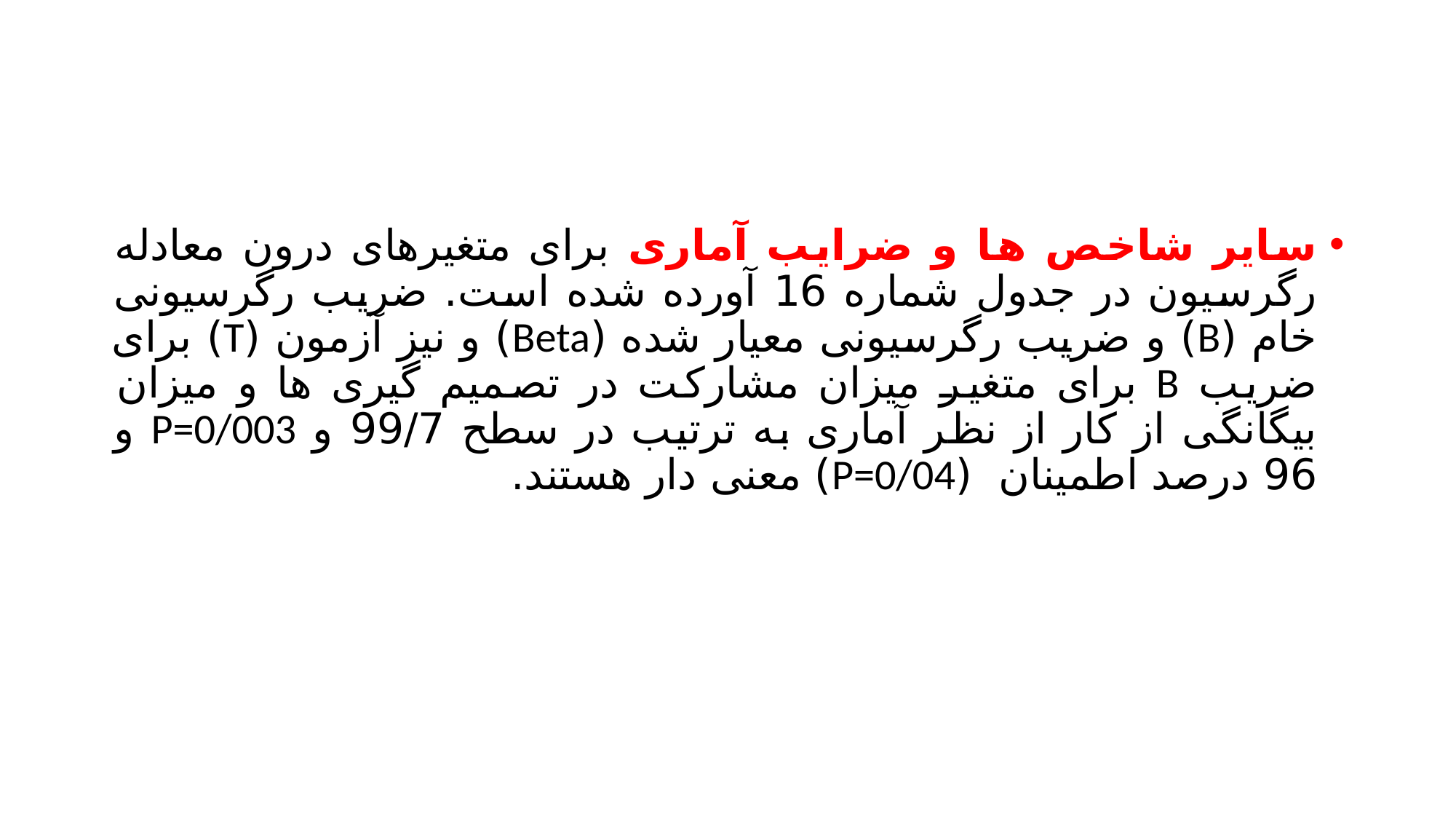

#
سایر شاخص ها و ضرایب آماری برای متغیرهای درون معادله رگرسیون در جدول شماره 16 آورده شده است. ضریب رگرسیونی خام (B) و ضریب رگرسیونی معیار شده (Beta) و نیز آزمون (T) برای ضریب B برای متغیر میزان مشارکت در تصمیم گیری ها و میزان بیگانگی از کار از نظر آماری به ترتیب در سطح 99/7 و P=0/003 و 96 درصد اطمینان  (P=0/04) معنی دار هستند.